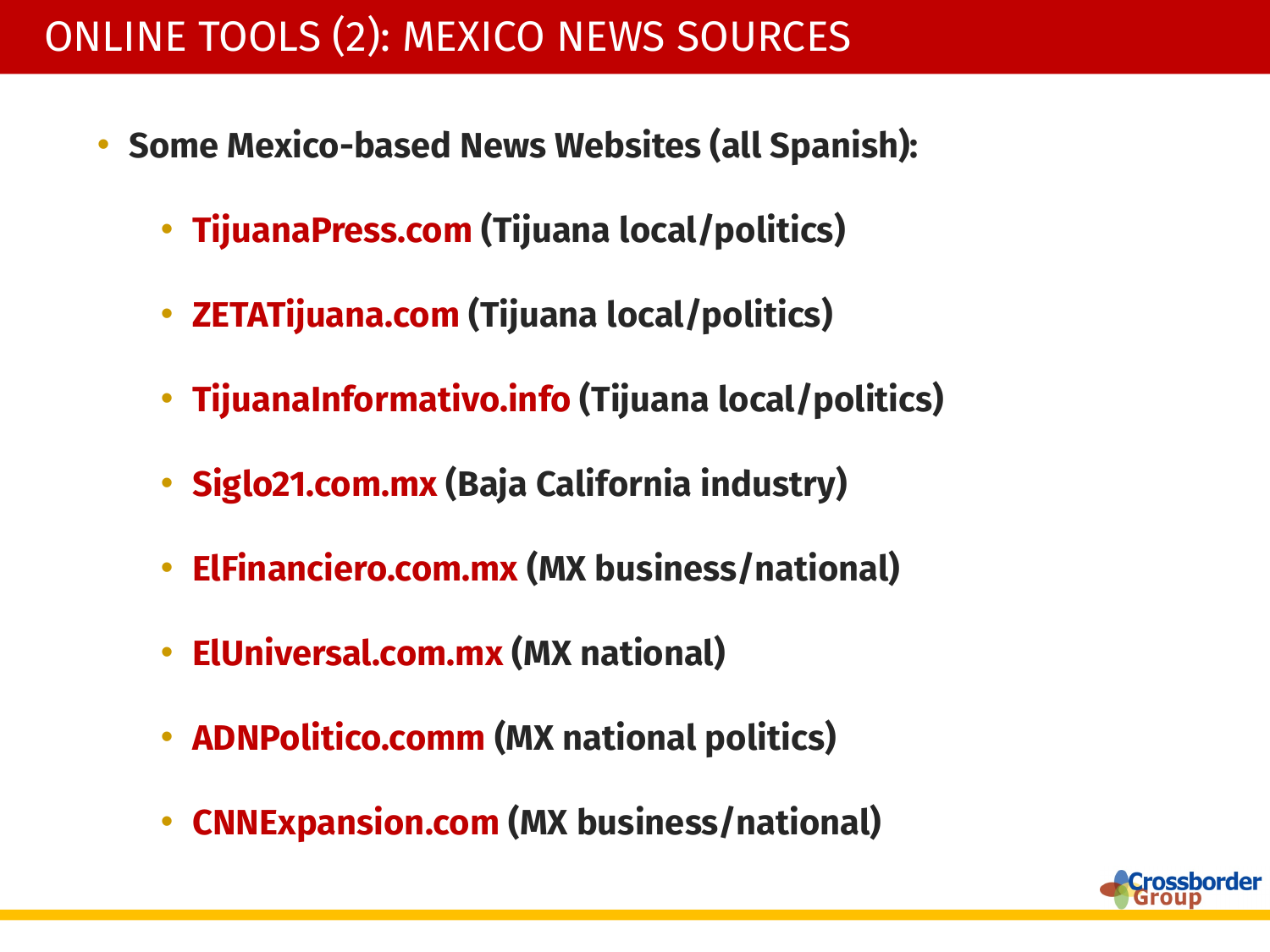

Online Tools (2): Mexico news sources
Some Mexico-based News Websites (all Spanish):
TijuanaPress.com (Tijuana local/politics)
ZETATijuana.com (Tijuana local/politics)
TijuanaInformativo.info (Tijuana local/politics)
Siglo21.com.mx (Baja California industry)
ElFinanciero.com.mx (MX business/national)
ElUniversal.com.mx (MX national)
ADNPolitico.comm (MX national politics)
CNNExpansion.com (MX business/national)